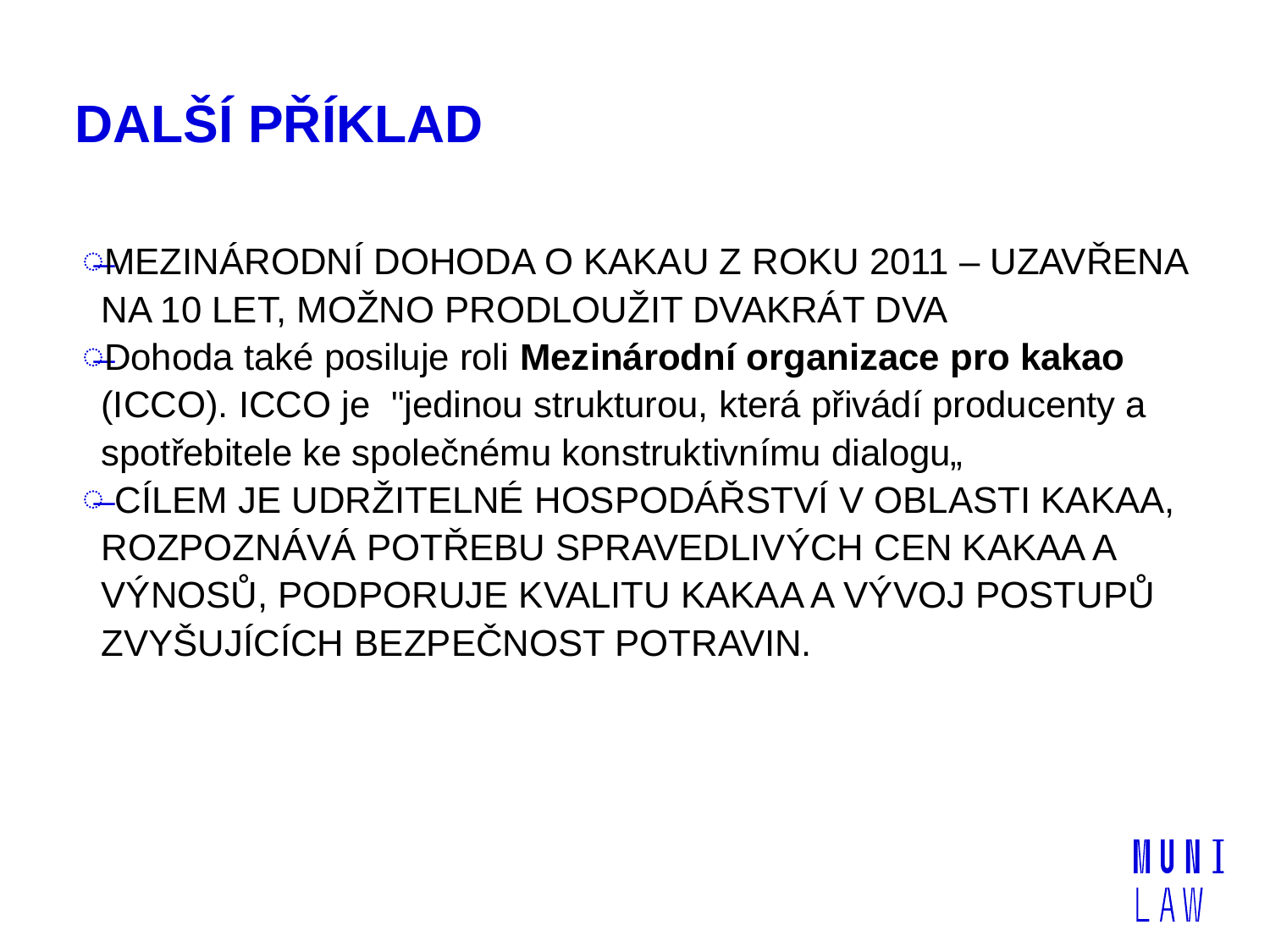

# DALŠÍ PŘÍKLAD
MEZINÁRODNÍ DOHODA O KAKAU Z ROKU 2011 – UZAVŘENA NA 10 LET, MOŽNO PRODLOUŽIT DVAKRÁT DVA
Dohoda také posiluje roli Mezinárodní organizace pro kakao (ICCO). ICCO je  "jedinou strukturou, která přivádí producenty a spotřebitele ke společnému konstruktivnímu dialogu„
 cílem je udržitelné hospodářství v oblasti kakaa, rozpoznává potřebu spravedlivých cen kakaa a výnosů, podporuje kvalitu kakaa a vývoj postupů zvyšujících bezpečnost potravin.